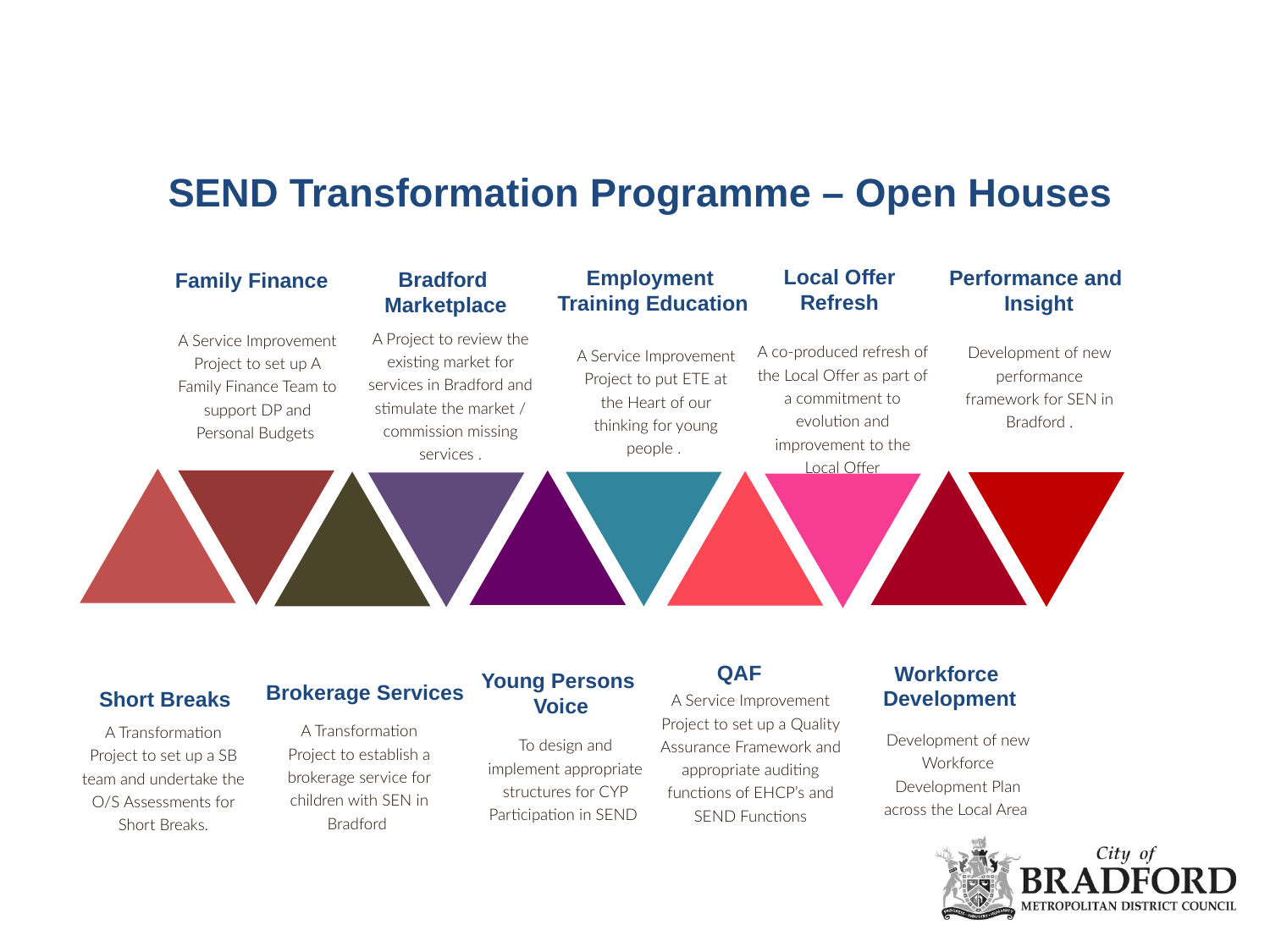

SEND Transformation Programme – Open Houses
Bradford
Marketplace
Local Offer
Refresh
Performance and
Insight
Employment
Training Education
Family Finance
A Project to review the existing market for services in Bradford and stimulate the market / commission missing services .
A Service Improvement Project to set up A Family Finance Team to support DP and Personal Budgets
A co-produced refresh of the Local Offer as part of a commitment to evolution and improvement to the Local Offer
Development of new performance framework for SEN in Bradford .
A Service Improvement Project to put ETE at the Heart of our thinking for young people .

Workforce
Development
QAF
Young Persons
 Voice
Brokerage Services
Short Breaks
A Service Improvement Project to set up a Quality Assurance Framework and appropriate auditing functions of EHCP’s and SEND Functions
A Transformation Project to establish a brokerage service for children with SEN in Bradford
A Transformation Project to set up a SB team and undertake the O/S Assessments for Short Breaks.
Development of new Workforce Development Plan across the Local Area
To design and implement appropriate structures for CYP Participation in SEND